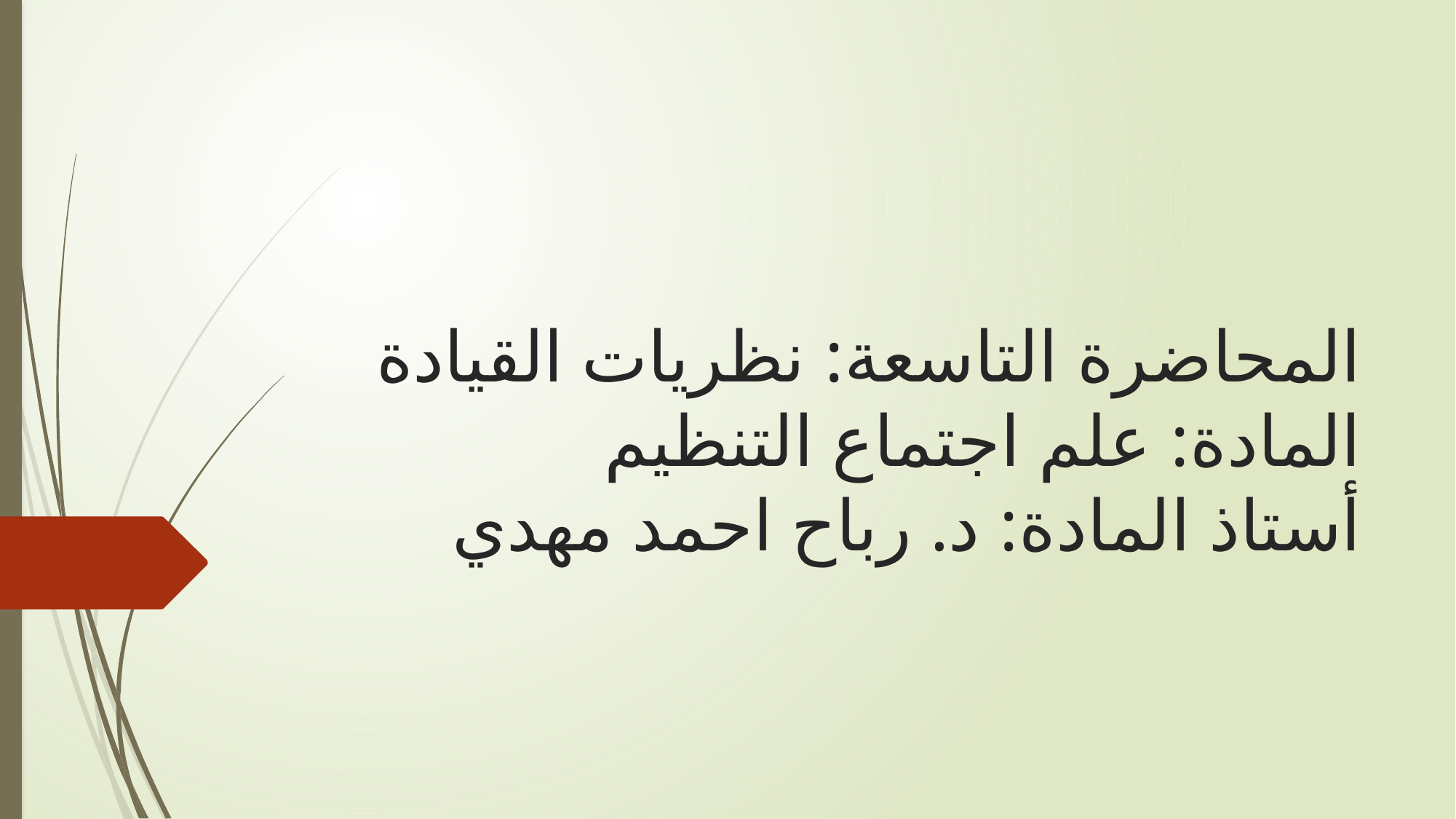

# المحاضرة التاسعة: نظريات القيادة المادة: علم اجتماع التنظيم أستاذ المادة: د. رباح احمد مهدي